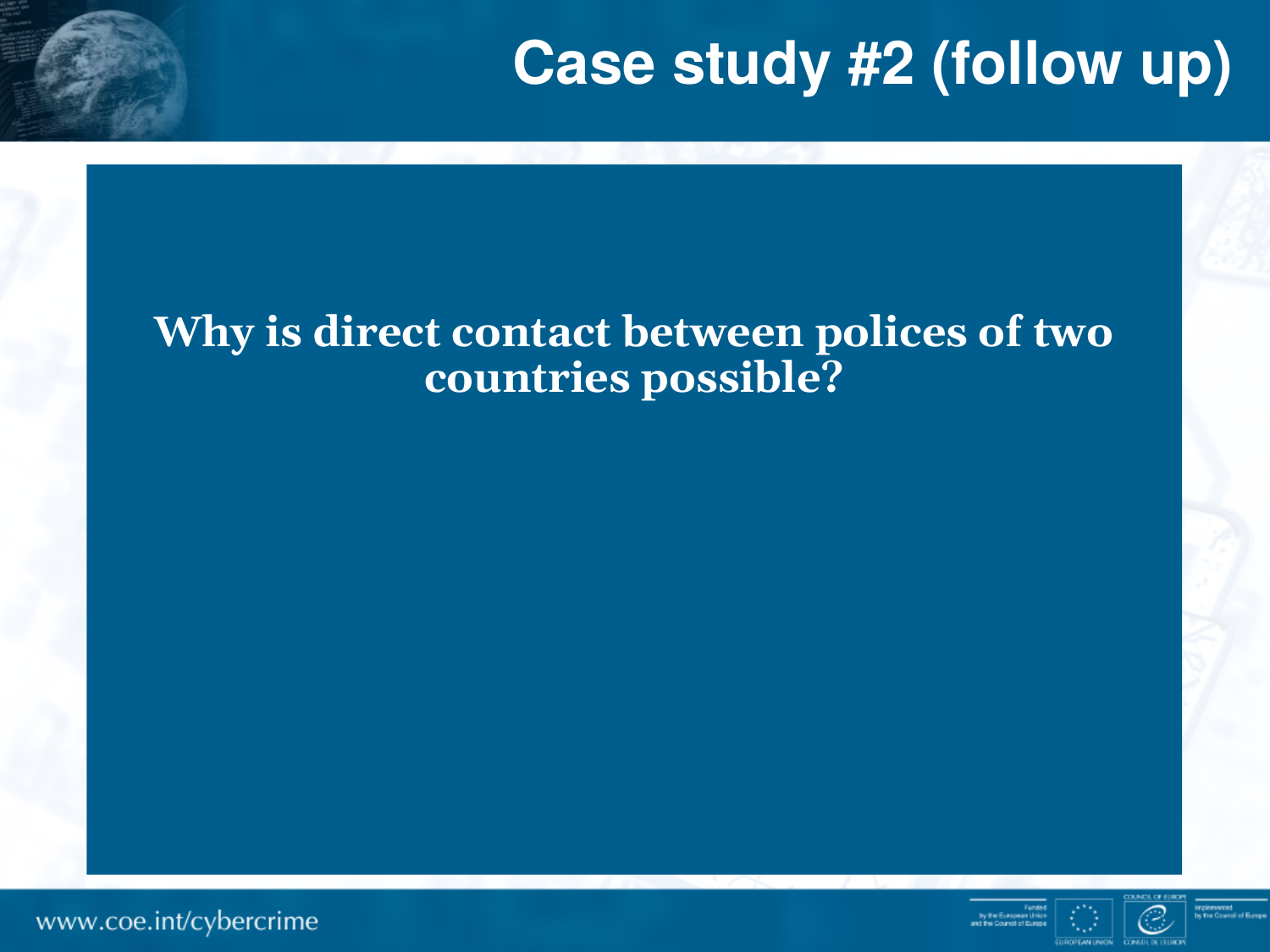

# Case study #2 (follow up)

Why is direct contact between polices of two countries possible?